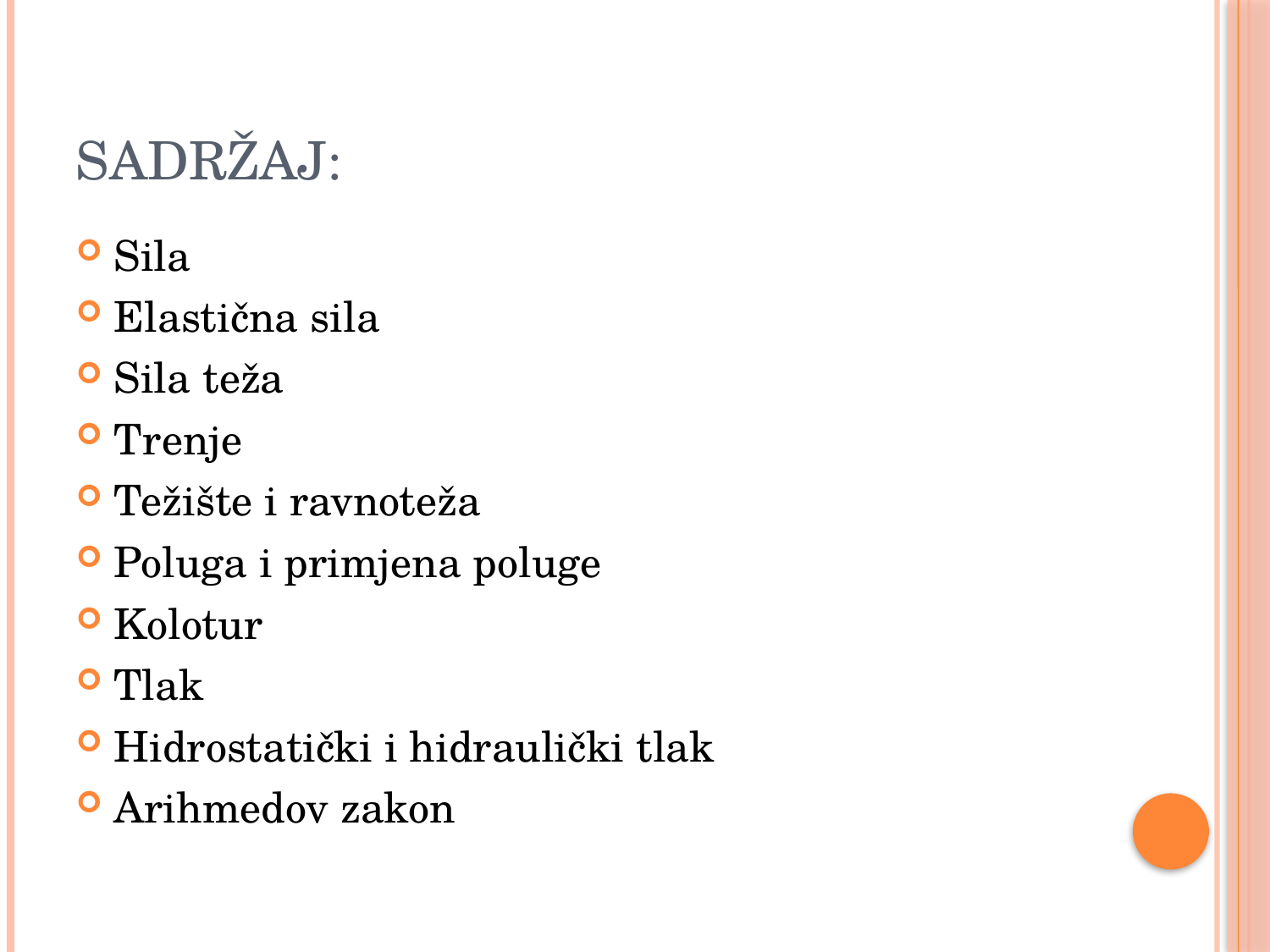

# Sadržaj:
Sila
Elastična sila
Sila teža
Trenje
Težište i ravnoteža
Poluga i primjena poluge
Kolotur
Tlak
Hidrostatički i hidraulički tlak
Arihmedov zakon